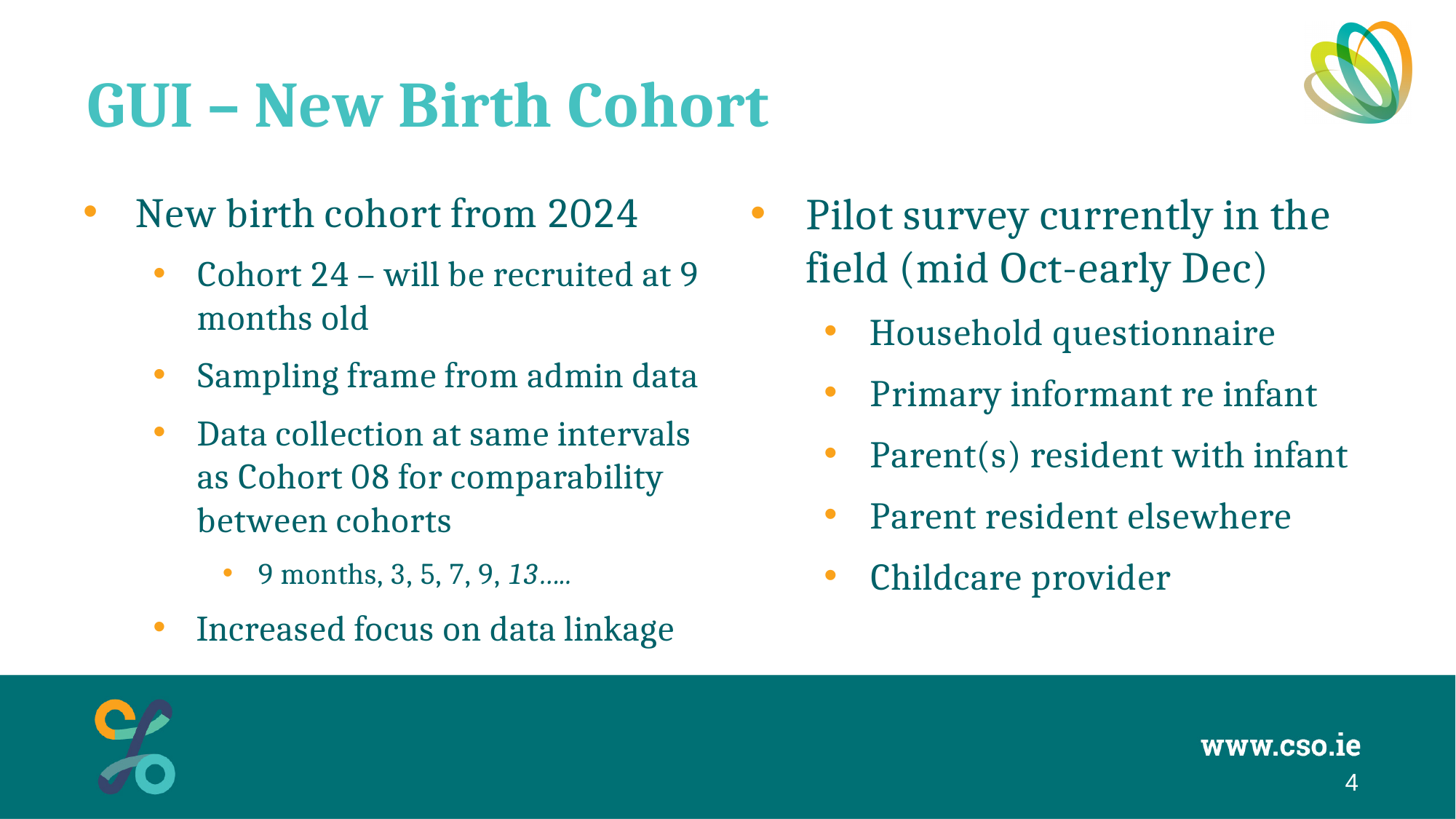

# GUI – New Birth Cohort
New birth cohort from 2024
Cohort 24 – will be recruited at 9 months old
Sampling frame from admin data
Data collection at same intervals as Cohort 08 for comparability between cohorts
9 months, 3, 5, 7, 9, 13…..
Increased focus on data linkage

Pilot survey currently in the field (mid Oct-early Dec)
Household questionnaire
Primary informant re infant
Parent(s) resident with infant
Parent resident elsewhere
Childcare provider

4